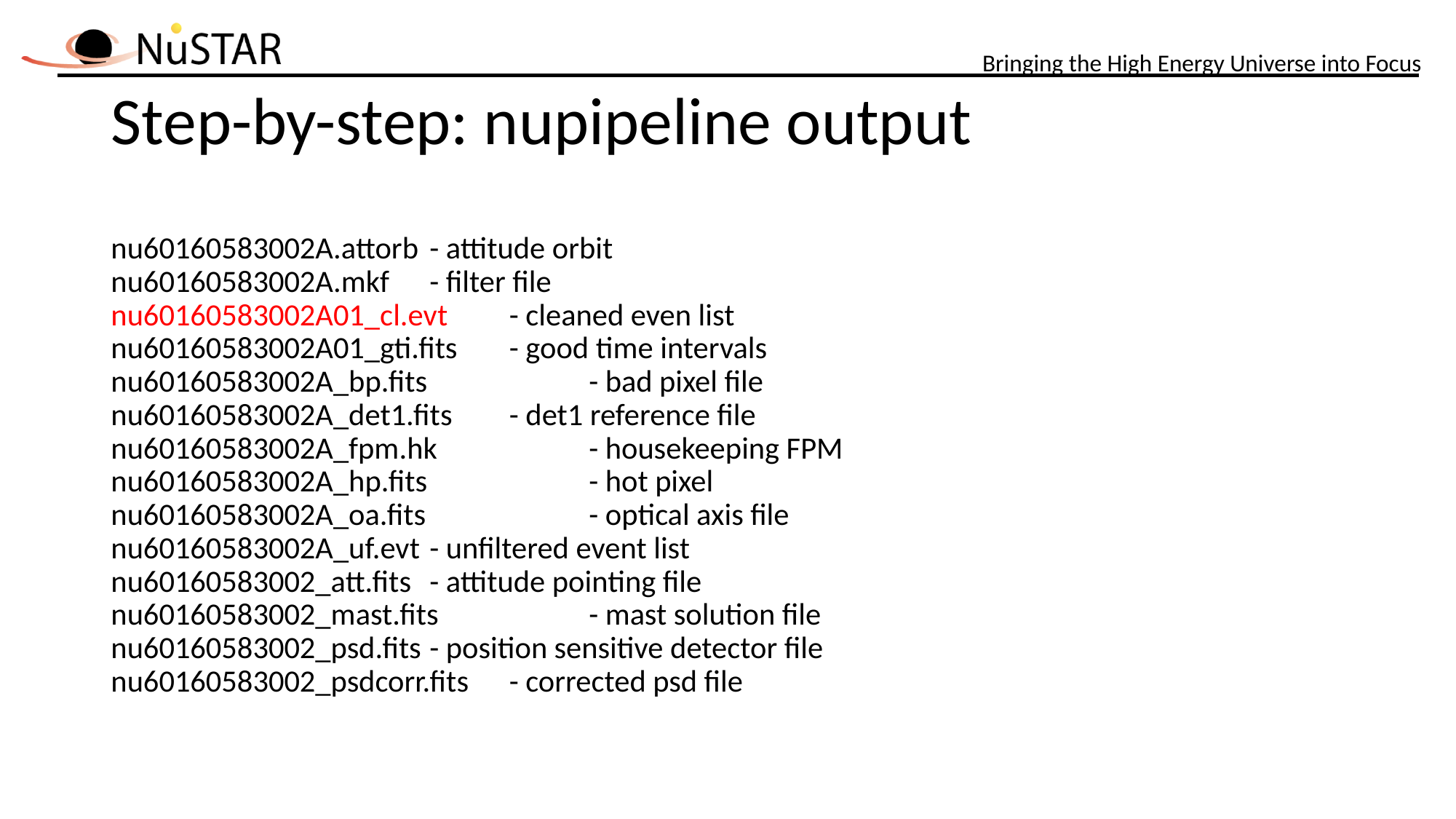

# Step-by-step: nupipeline output
nu60160583002A.attorb 		- attitude orbit
nu60160583002A.mkf 		- filter file
nu60160583002A01_cl.evt 	- cleaned even list
nu60160583002A01_gti.fits 	- good time intervals
nu60160583002A_bp.fits 		- bad pixel file
nu60160583002A_det1.fits 	- det1 reference file
nu60160583002A_fpm.hk 		- housekeeping FPM
nu60160583002A_hp.fits 		- hot pixel
nu60160583002A_oa.fits 		- optical axis file
nu60160583002A_uf.evt 		- unfiltered event list
nu60160583002_att.fits		- attitude pointing file
nu60160583002_mast.fits		- mast solution file
nu60160583002_psd.fits		- position sensitive detector file
nu60160583002_psdcorr.fits	- corrected psd file